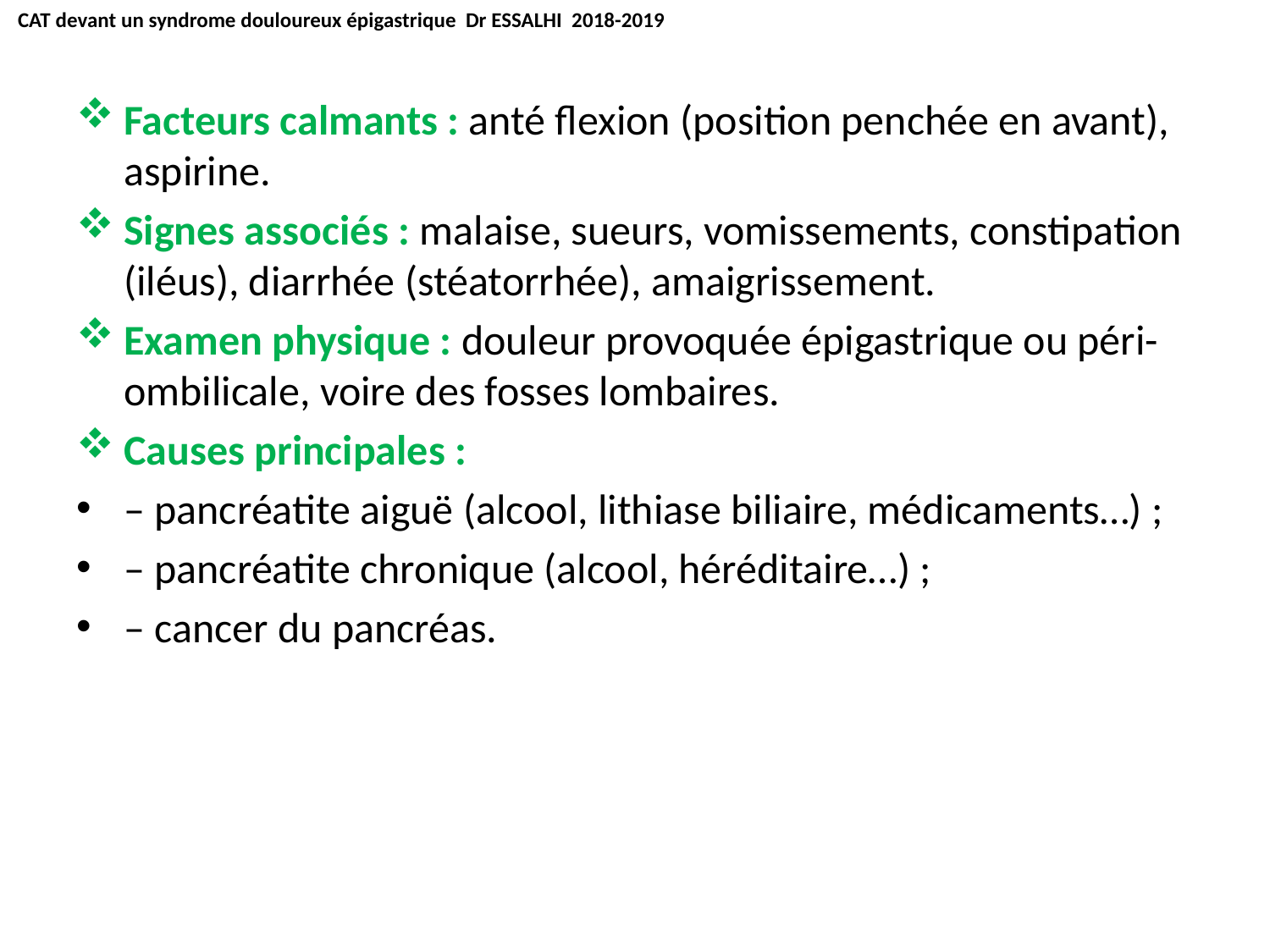

CAT devant un syndrome douloureux épigastrique  Dr ESSALHI  2018-2019
Facteurs calmants : anté flexion (position penchée en avant), aspirine.
Signes associés : malaise, sueurs, vomissements, constipation (iléus), diarrhée (stéatorrhée), amaigrissement.
Examen physique : douleur provoquée épigastrique ou péri-ombilicale, voire des fosses lombaires.
Causes principales :
– pancréatite aiguë (alcool, lithiase biliaire, médicaments…) ;
– pancréatite chronique (alcool, héréditaire…) ;
– cancer du pancréas.